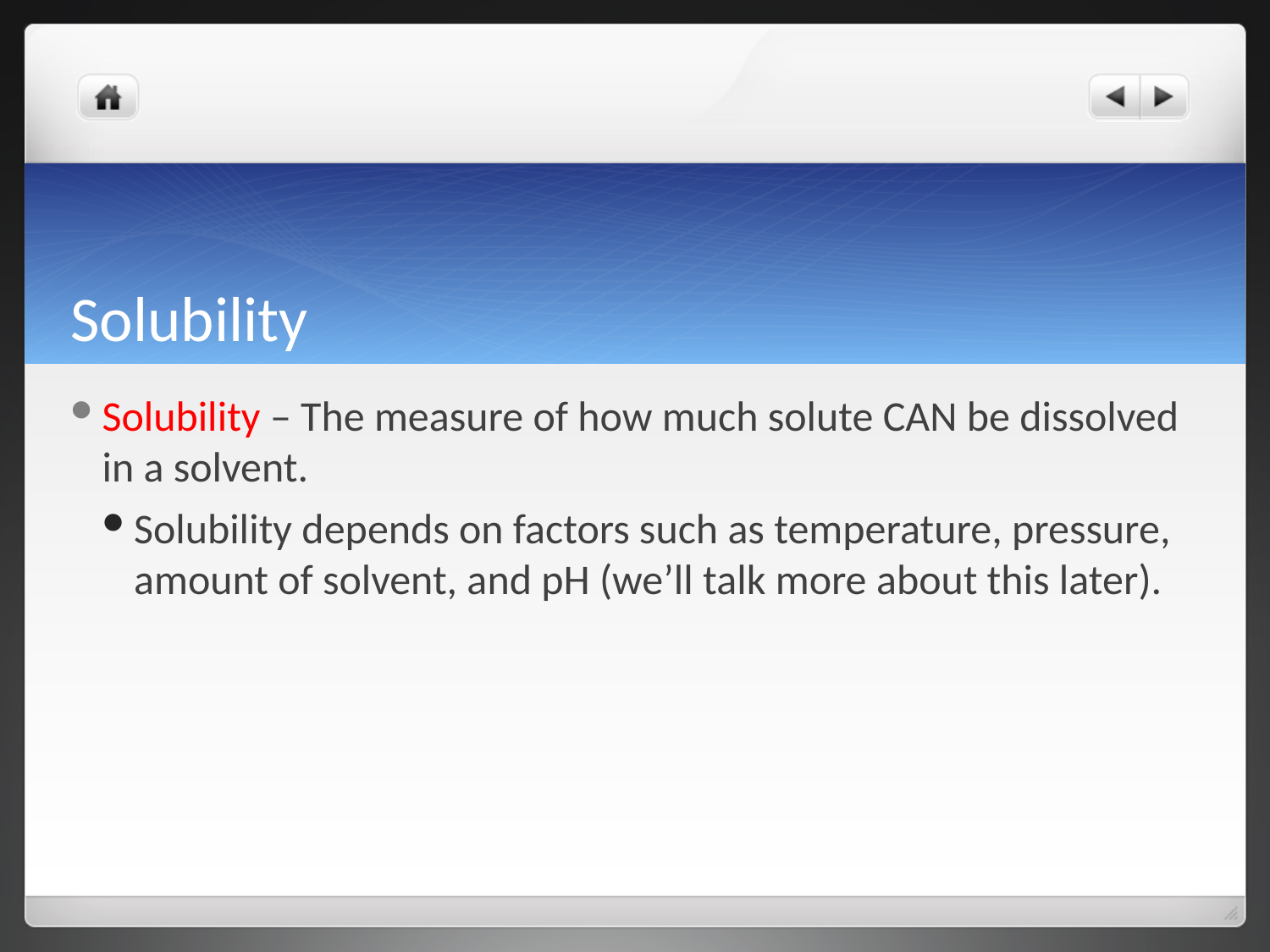

# Solubility
Solubility – The measure of how much solute CAN be dissolved in a solvent.
Solubility depends on factors such as temperature, pressure, amount of solvent, and pH (we’ll talk more about this later).